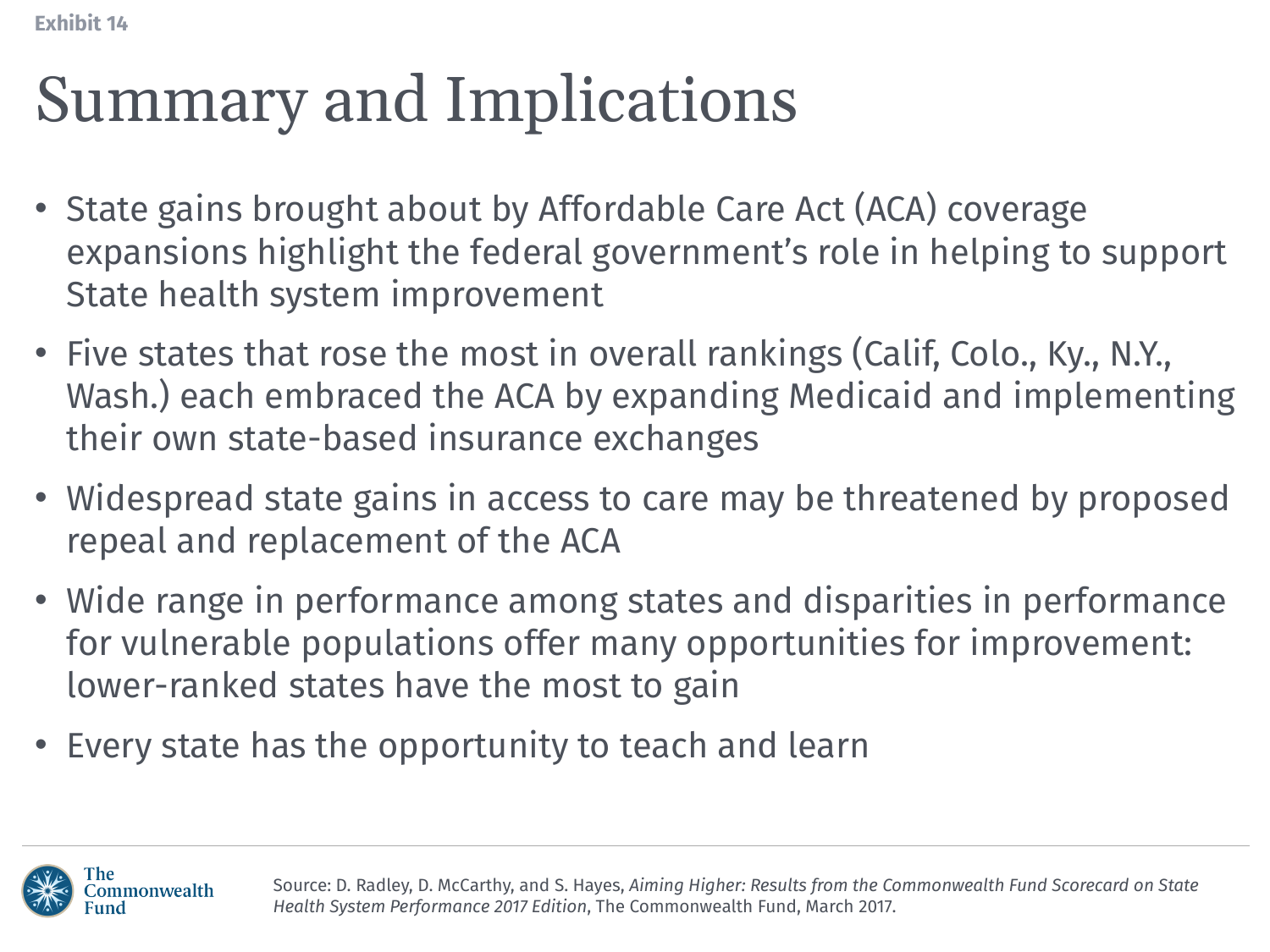

Exhibit 14
# Summary and Implications
State gains brought about by Affordable Care Act (ACA) coverage expansions highlight the federal government’s role in helping to support State health system improvement
Five states that rose the most in overall rankings (Calif, Colo., Ky., N.Y., Wash.) each embraced the ACA by expanding Medicaid and implementing their own state-based insurance exchanges
Widespread state gains in access to care may be threatened by proposed repeal and replacement of the ACA
Wide range in performance among states and disparities in performance for vulnerable populations offer many opportunities for improvement: lower-ranked states have the most to gain
Every state has the opportunity to teach and learn
Source: D. Radley, D. McCarthy, and S. Hayes, Aiming Higher: Results from the Commonwealth Fund Scorecard on State Health System Performance 2017 Edition, The Commonwealth Fund, March 2017.